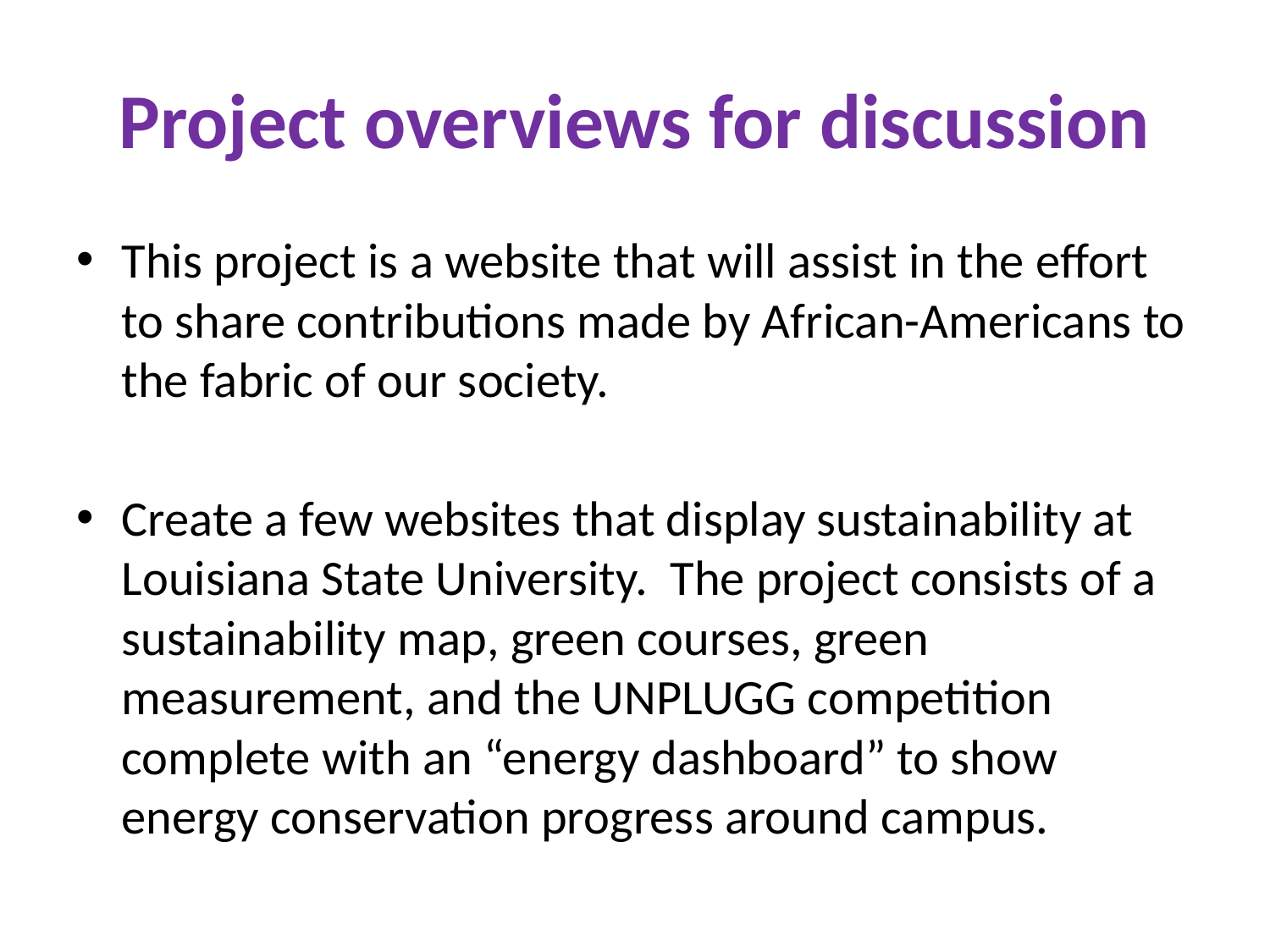

# Project overviews for discussion
This project is a website that will assist in the effort to share contributions made by African-Americans to the fabric of our society.

Create a few websites that display sustainability at Louisiana State University.  The project consists of a sustainability map, green courses, green measurement, and the UNPLUGG competition complete with an “energy dashboard” to show energy conservation progress around campus.